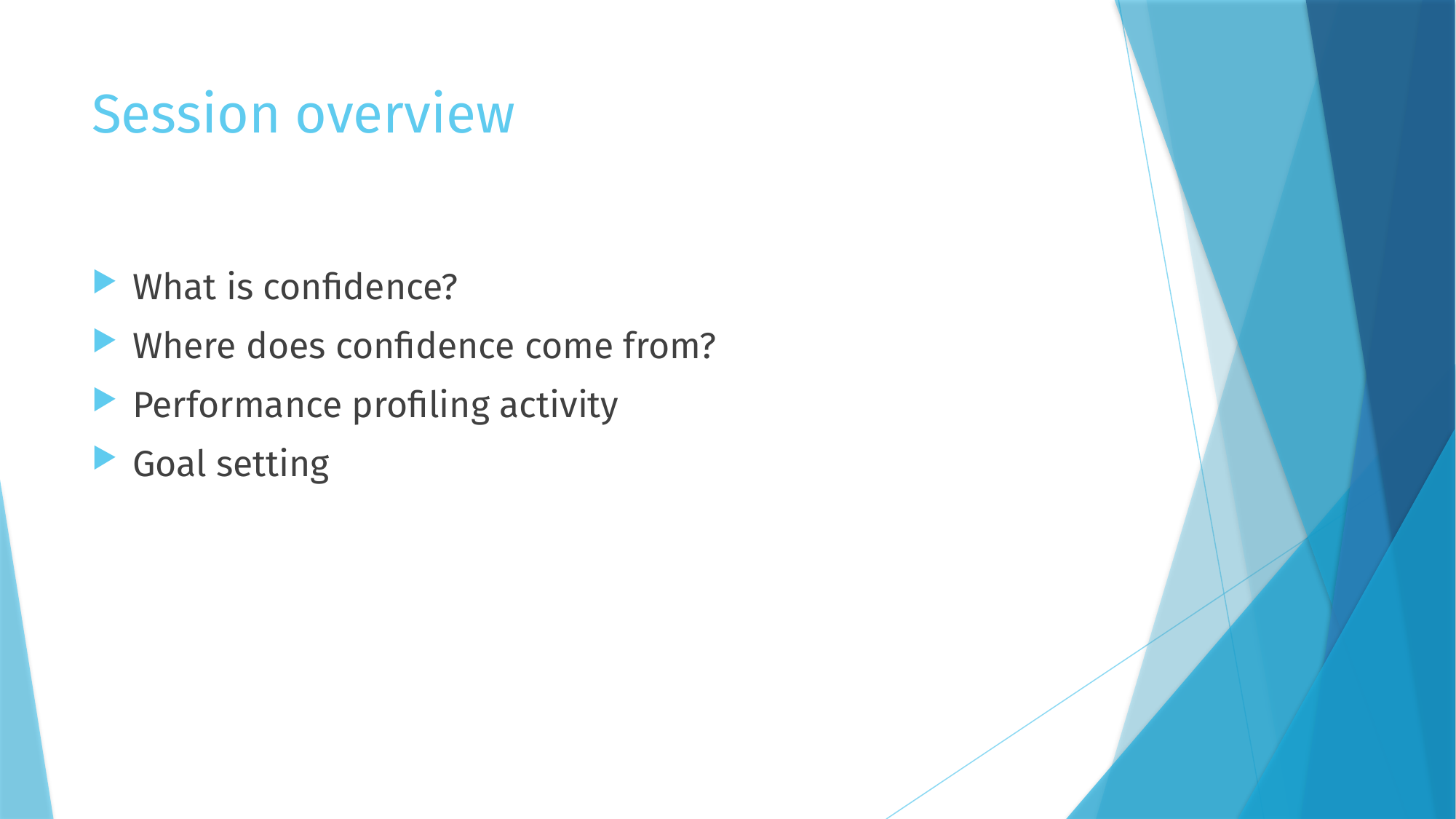

# Session overview
What is confidence?
Where does confidence come from?
Performance profiling activity
Goal setting